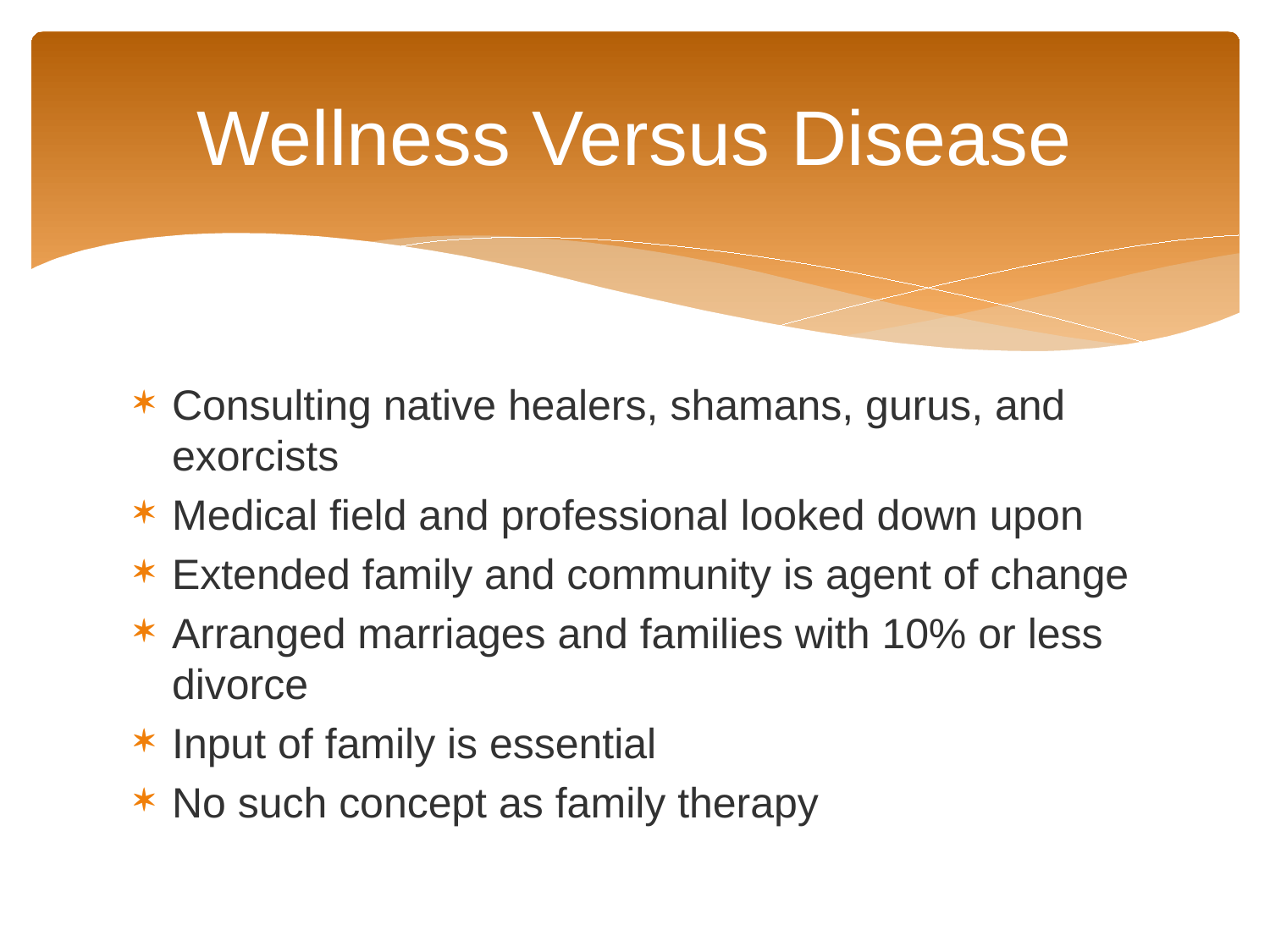

# Wellness Versus Disease
Consulting native healers, shamans, gurus, and exorcists
Medical field and professional looked down upon
Extended family and community is agent of change
Arranged marriages and families with 10% or less divorce
Input of family is essential
No such concept as family therapy